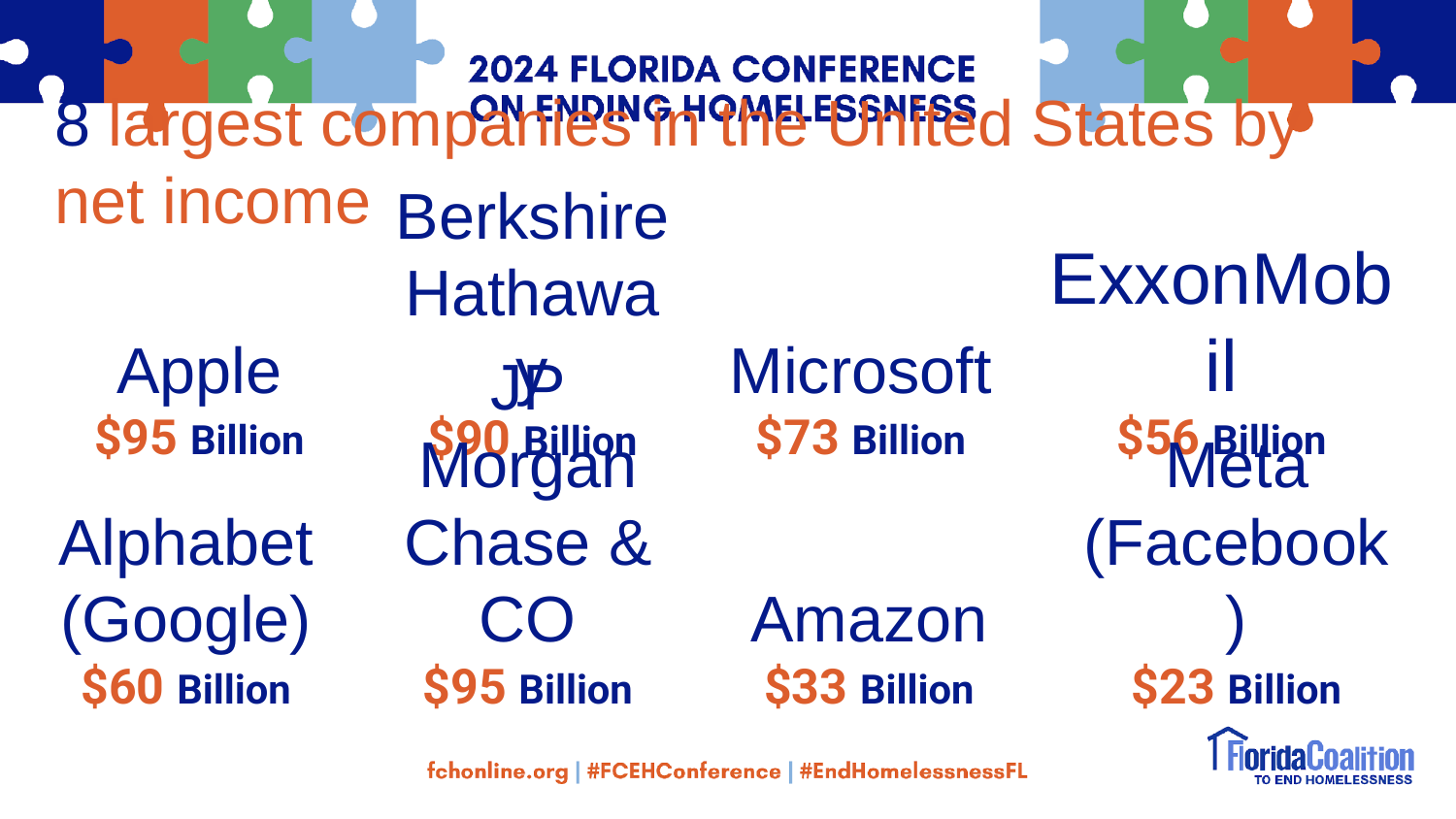

8 largest companies in the United States by net income
Apple
$95 Billion
Microsoft
$73 Billion
ExxonMobil
$56 Billion
Berkshire Hathaway
$90 Billion
Alphabet (Google)
$60 Billion
JP Morgan Chase & CO
$95 Billion
Amazon
$33 Billion
Meta (Facebook)
$23 Billion